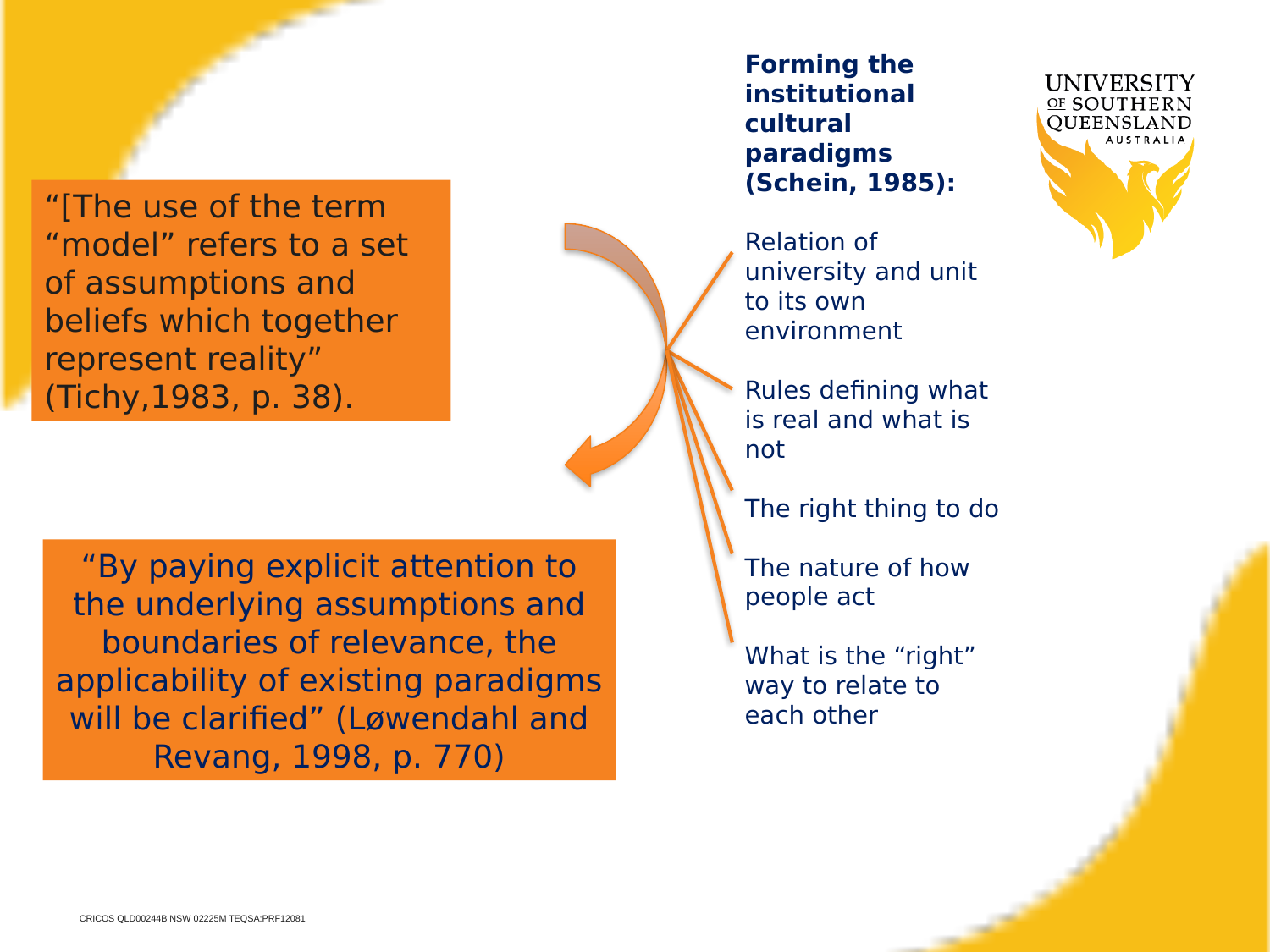

Forming the institutional cultural paradigms (Schein, 1985):

Relation of university and unit to its own environment

Rules defining what is real and what is not

The right thing to do

The nature of how people act

What is the “right” way to relate to each other
“[The use of the term “model” refers to a set of assumptions and beliefs which together represent reality” (Tichy,1983, p. 38).

“By paying explicit attention to the underlying assumptions and boundaries of relevance, the applicability of existing paradigms will be clarified” (Løwendahl and Revang, 1998, p. 770)